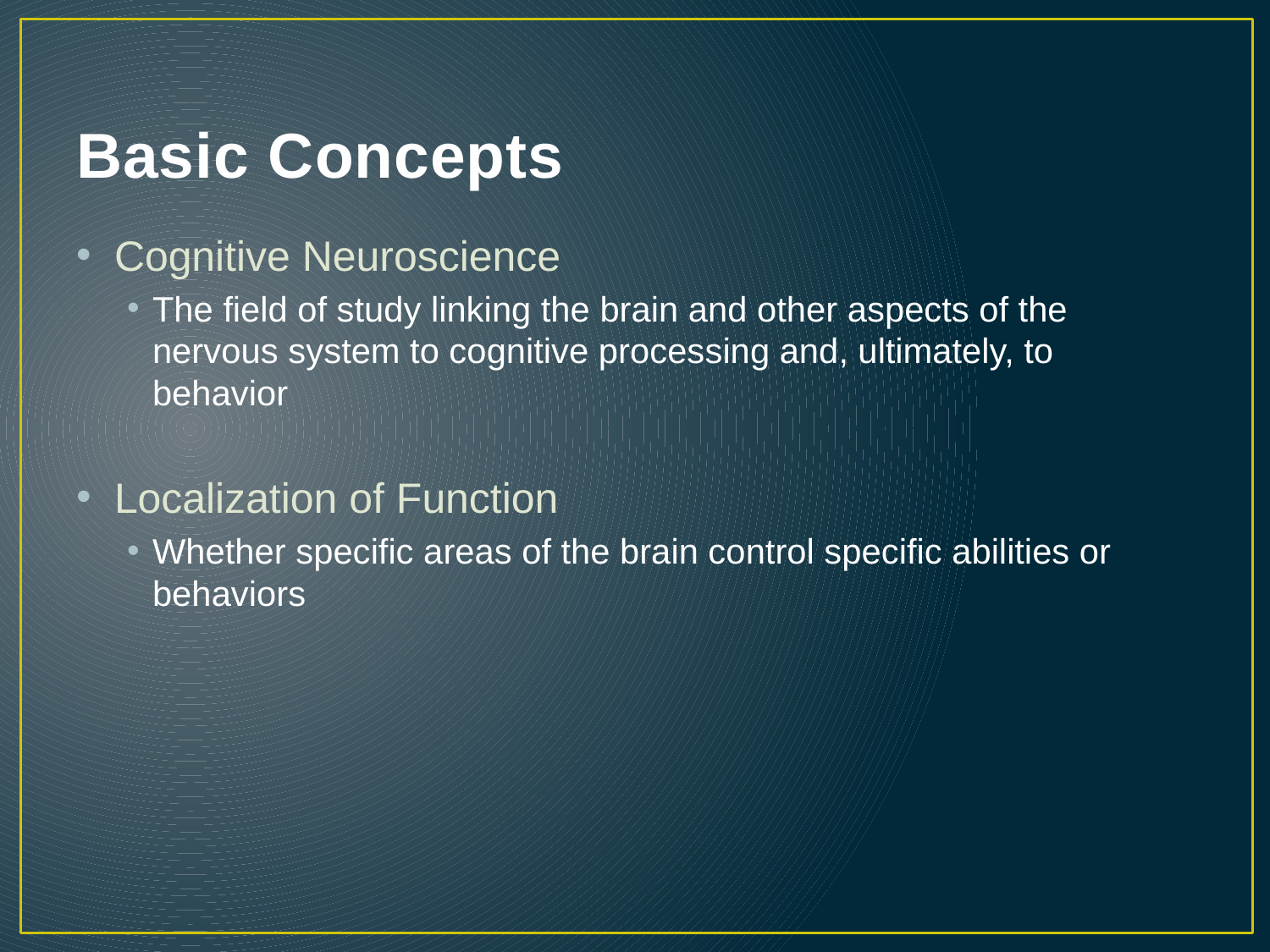

# Basic Concepts
Cognitive Neuroscience
The field of study linking the brain and other aspects of the nervous system to cognitive processing and, ultimately, to behavior

Localization of Function
Whether specific areas of the brain control specific abilities or behaviors